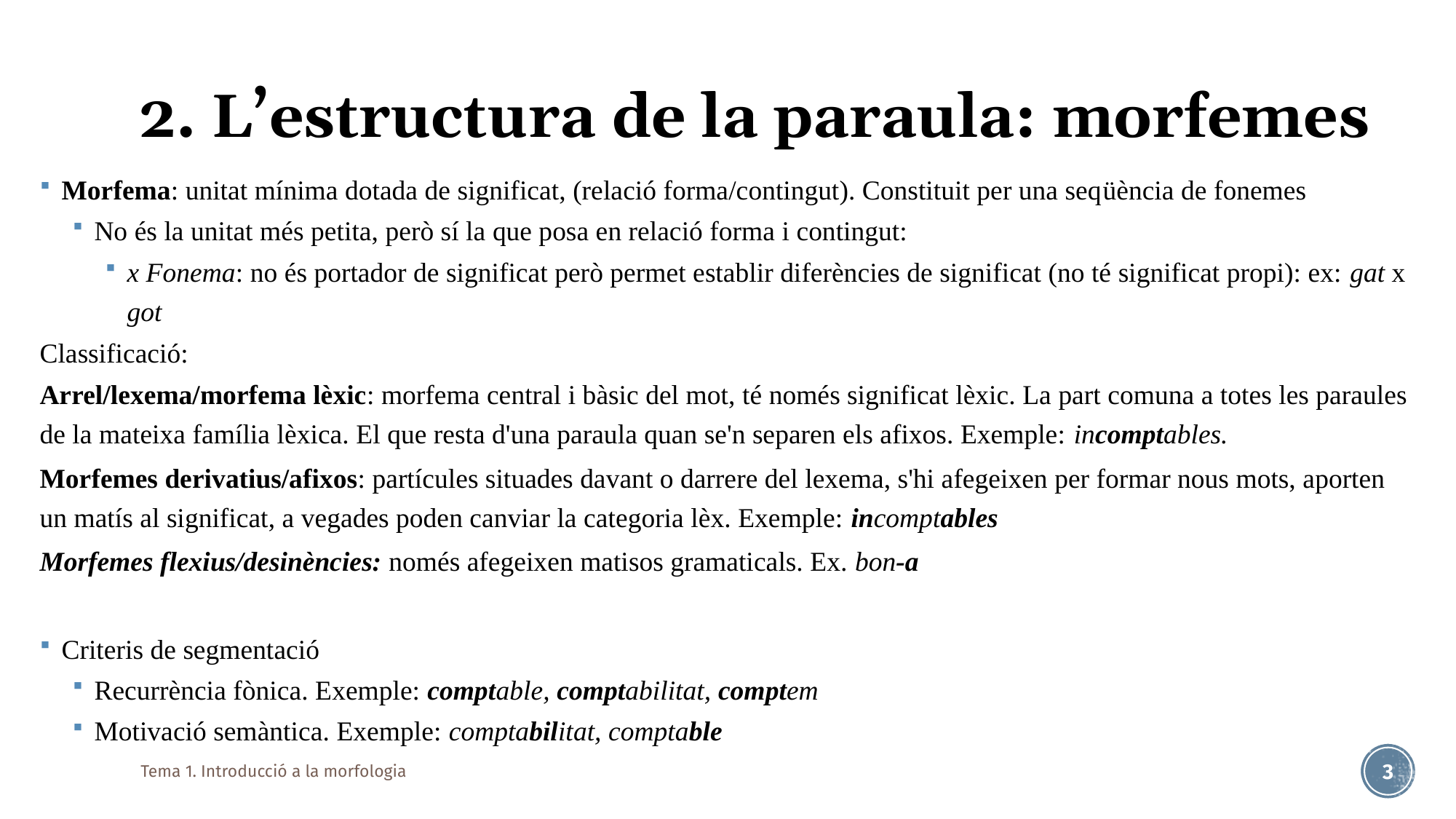

2. L’estructura de la paraula: morfemes
Morfema: unitat mínima dotada de significat, (relació forma/contingut). Constituit per una seqüència de fonemes
No és la unitat més petita, però sí la que posa en relació forma i contingut:
x Fonema: no és portador de significat però permet establir diferències de significat (no té significat propi): ex: gat x got
Classificació:
Arrel/lexema/morfema lèxic: morfema central i bàsic del mot, té només significat lèxic. La part comuna a totes les paraules de la mateixa família lèxica. El que resta d'una paraula quan se'n separen els afixos. Exemple: incomptables.
Morfemes derivatius/afixos: partícules situades davant o darrere del lexema, s'hi afegeixen per formar nous mots, aporten un matís al significat, a vegades poden canviar la categoria lèx. Exemple: incomptables
Morfemes flexius/desinències: només afegeixen matisos gramaticals. Ex. bon-a

Criteris de segmentació
Recurrència fònica. Exemple: comptable, comptabilitat, comptem
Motivació semàntica. Exemple: comptabilitat, comptable

Tema 1. Introducció a la morfologia
3